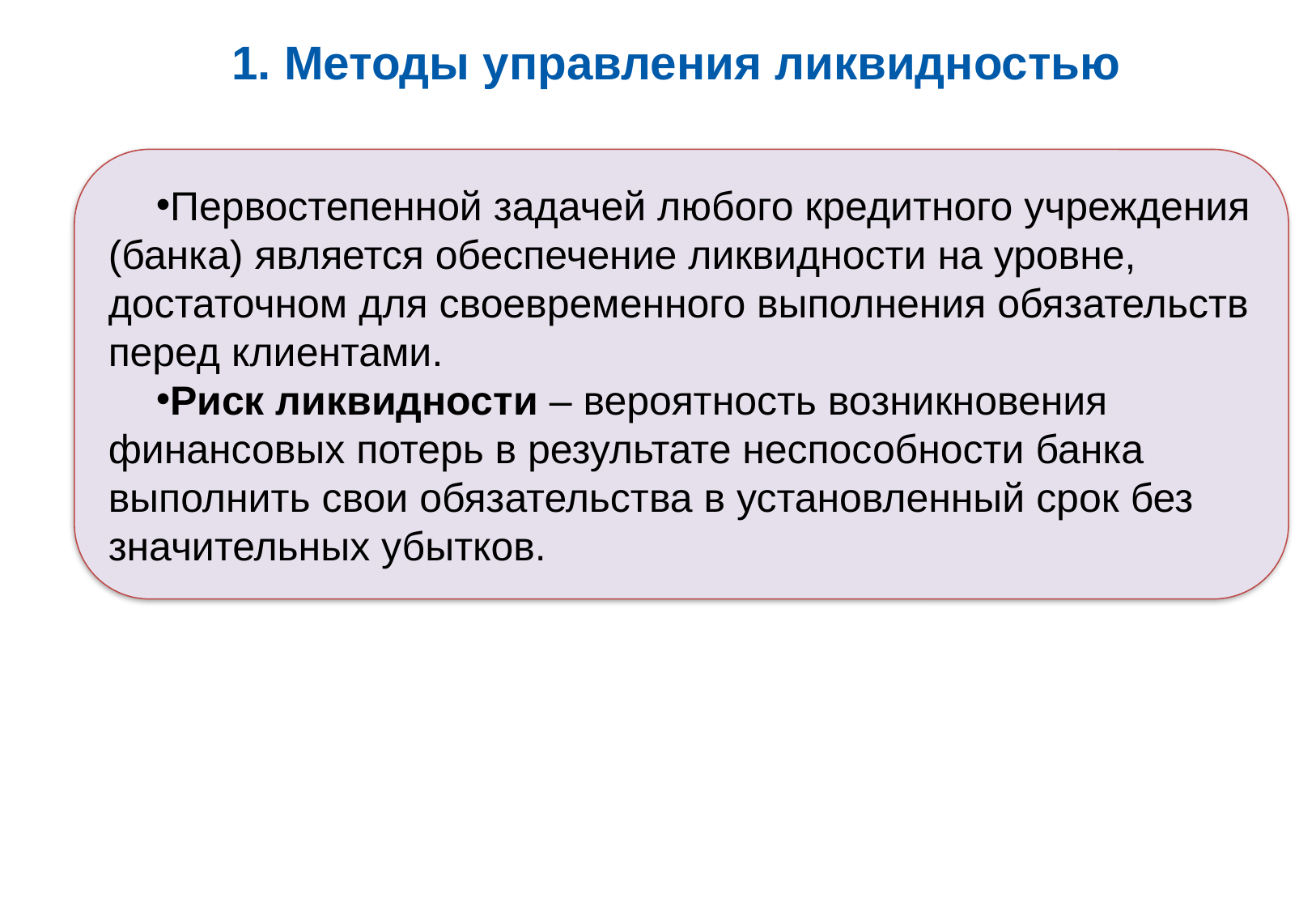

# 1. Методы управления ликвидностью

Первостепенной задачей любого кредитного учреждения (банка) является обеспечение ликвидности на уровне, достаточном для своевременного выполнения обязательств перед клиентами.
Риск ликвидности – вероятность возникновения финансовых потерь в результате неспособности банка выполнить свои обязательства в установленный срок без значительных убытков.